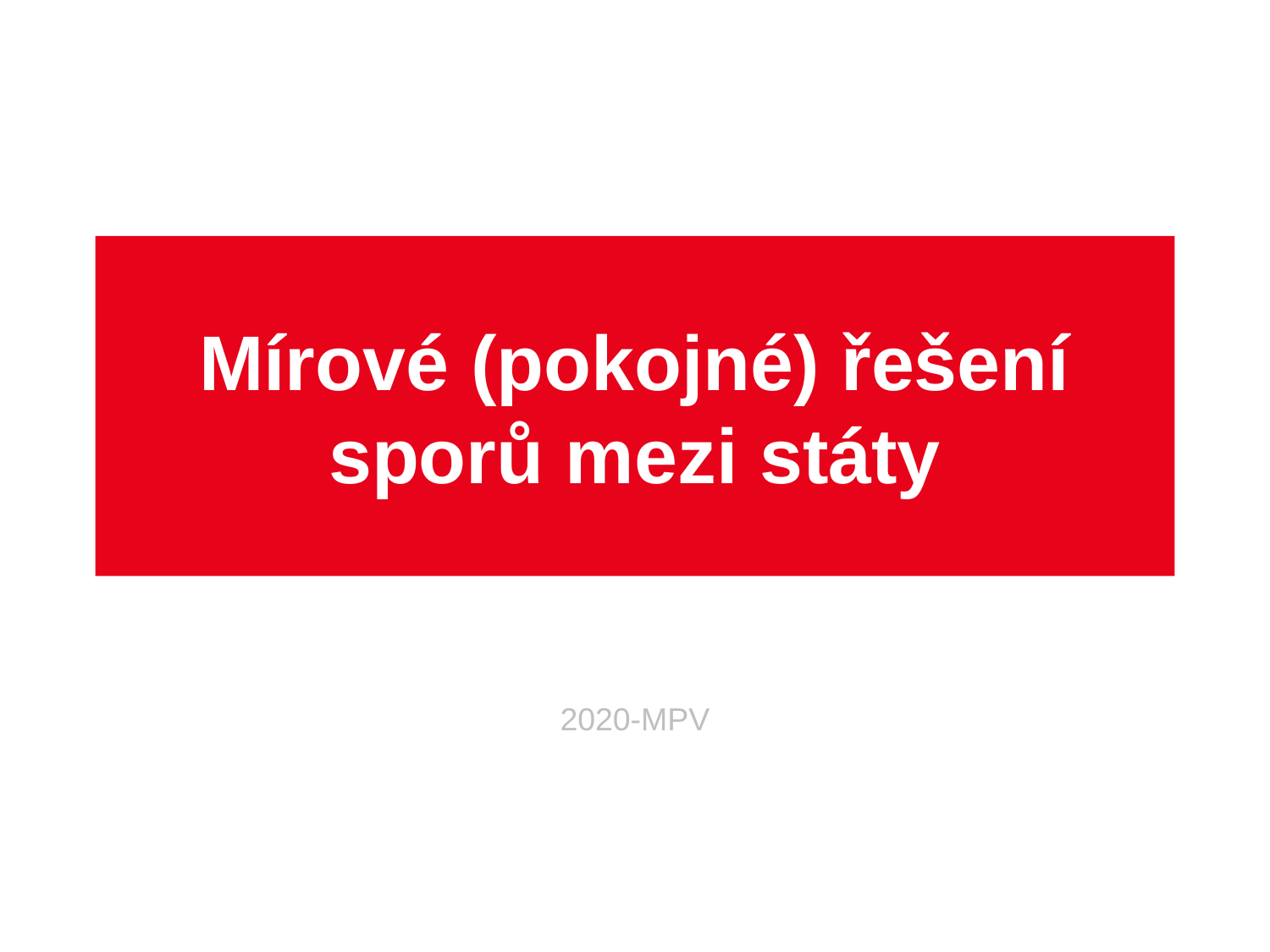

# Mírové (pokojné) řešení sporů mezi státy

2020-MPV